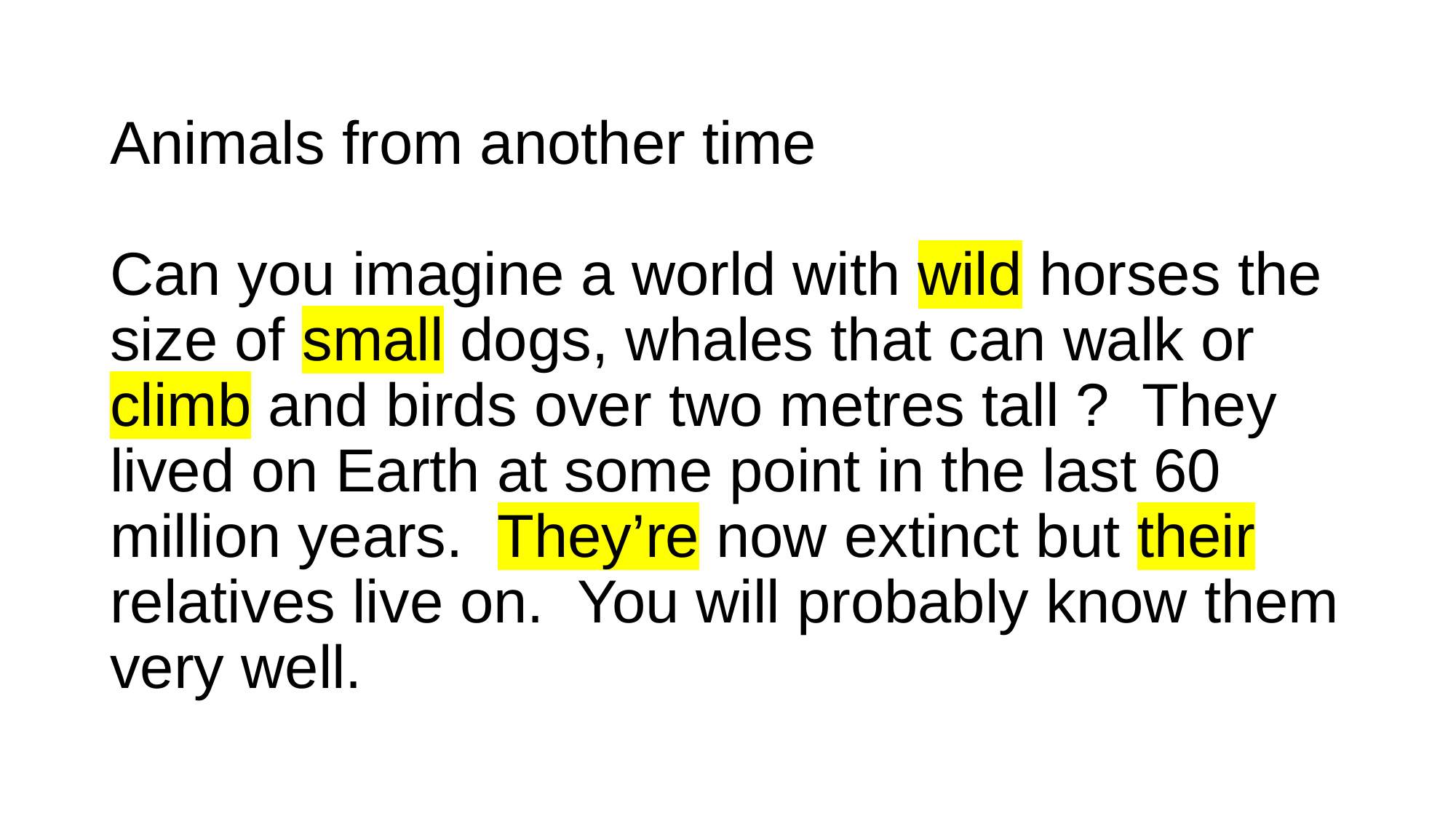

# Animals from another time Can you imagine a world with wild horses the size of small dogs, whales that can walk or climb and birds over two metres tall ?  They lived on Earth at some point in the last 60 million years.  They’re now extinct but their relatives live on.  You will probably know them very well.